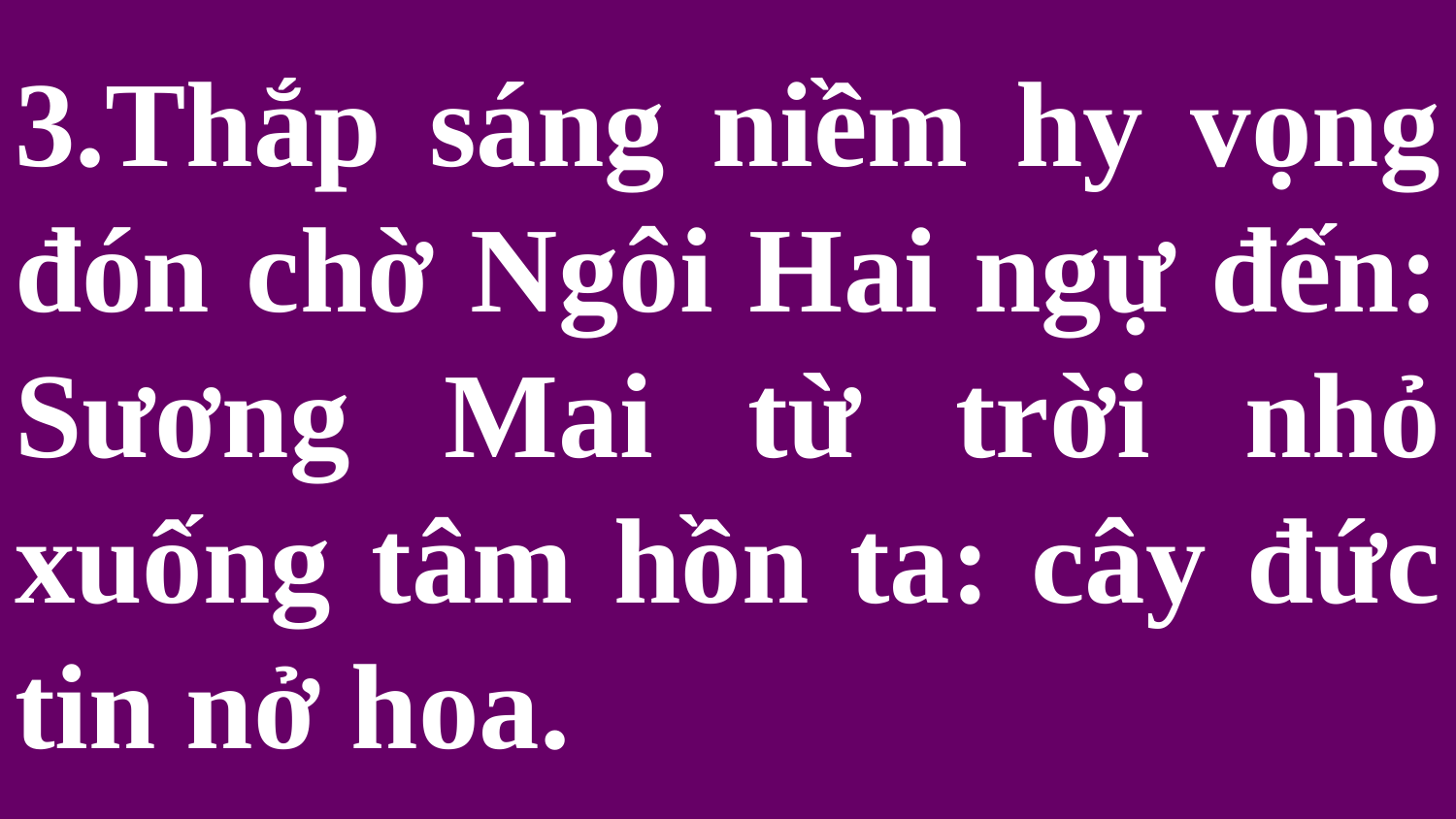

# 3.Thắp sáng niềm hy vọng đón chờ Ngôi Hai ngự đến: Sương Mai từ trời nhỏ xuống tâm hồn ta: cây đức tin nở hoa.